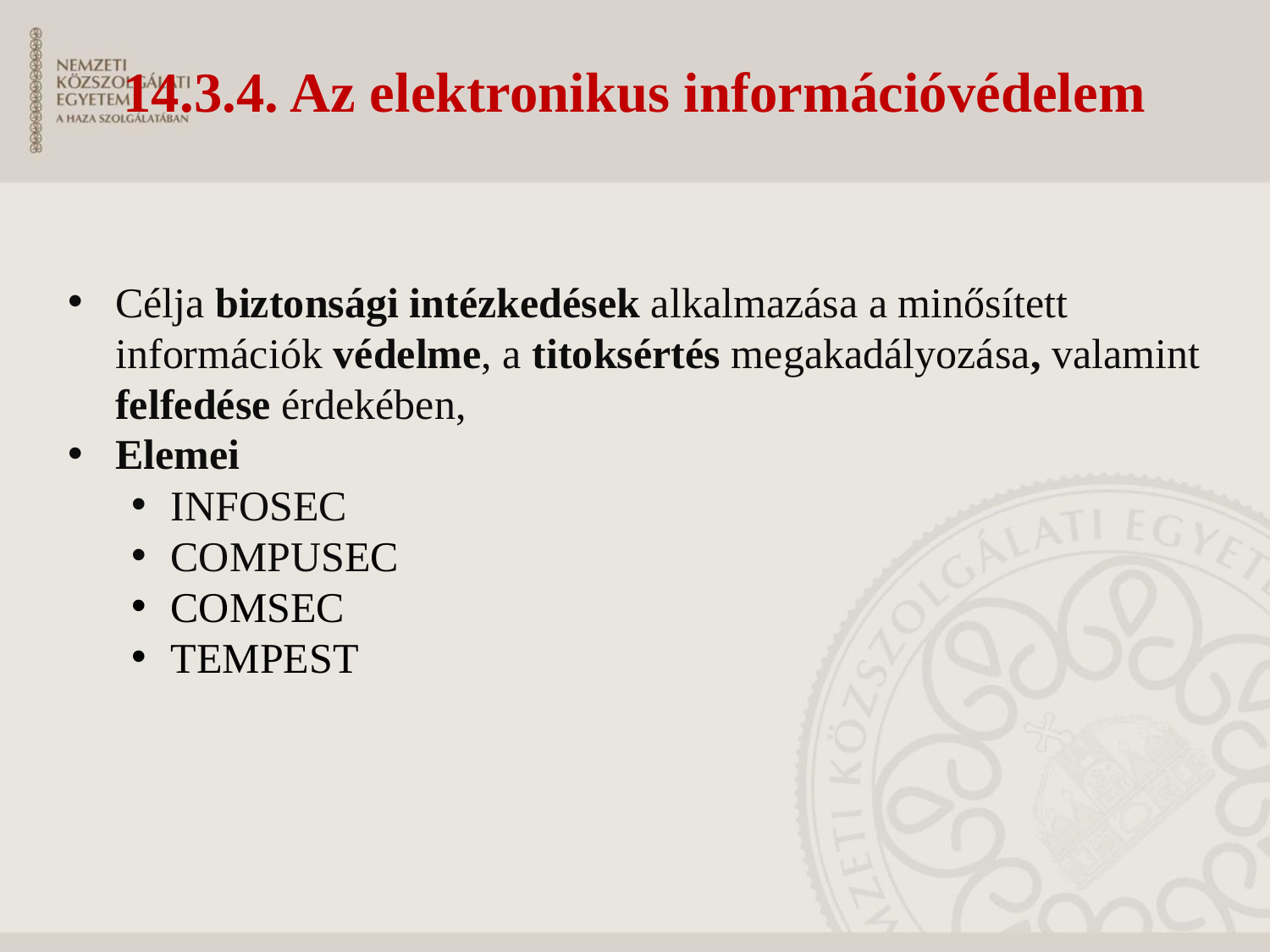

# 14.3.4. Az elektronikus információvédelem

Célja biztonsági intézkedések alkalmazása a minősített információk védelme, a titoksértés megakadályozása, valamint felfedése érdekében,
Elemei
INFOSEC
COMPUSEC
COMSEC
TEMPEST